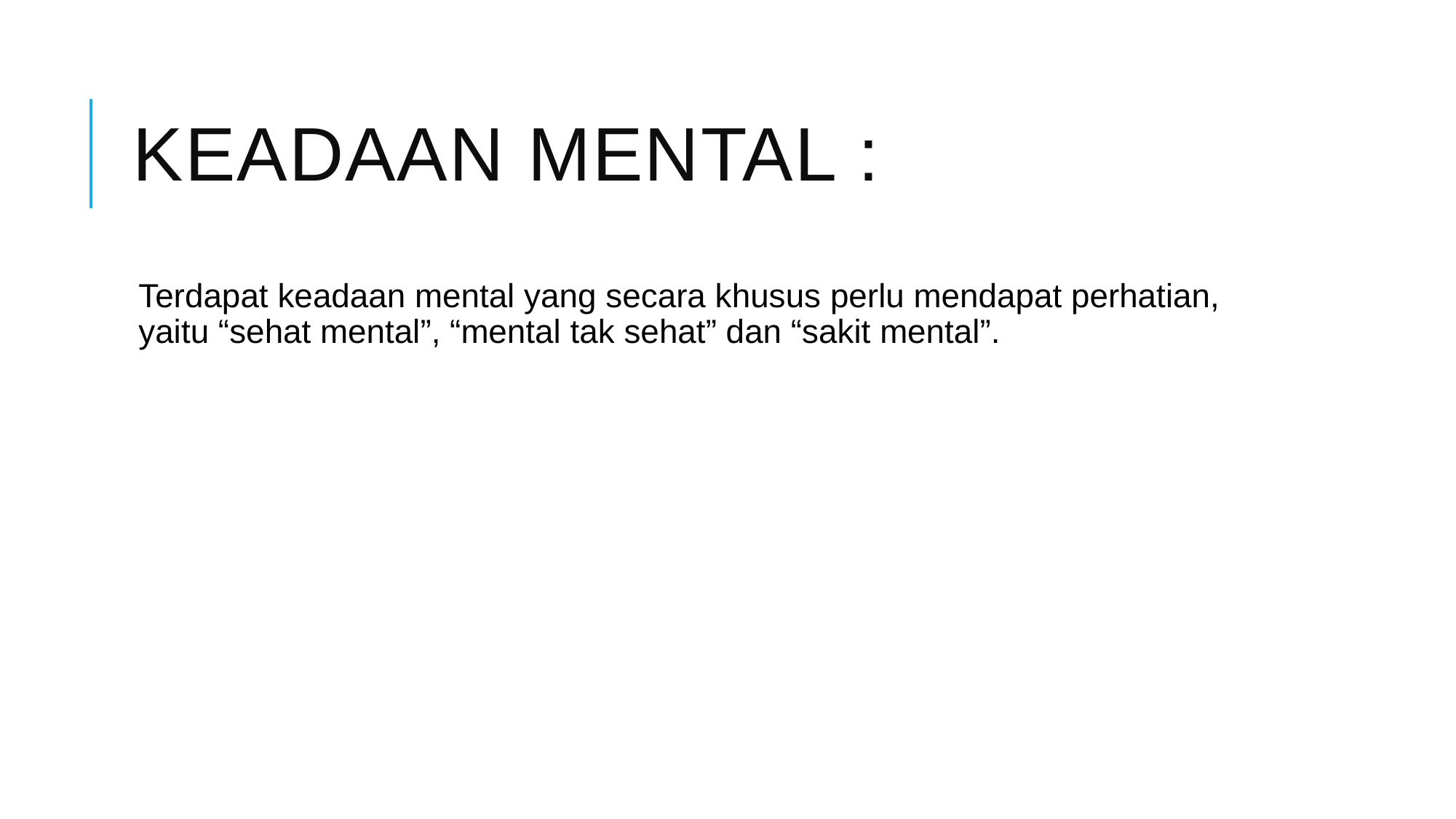

# Keadaan mental :
Terdapat keadaan mental yang secara khusus perlu mendapat perhatian, yaitu “sehat mental”, “mental tak sehat” dan “sakit mental”.